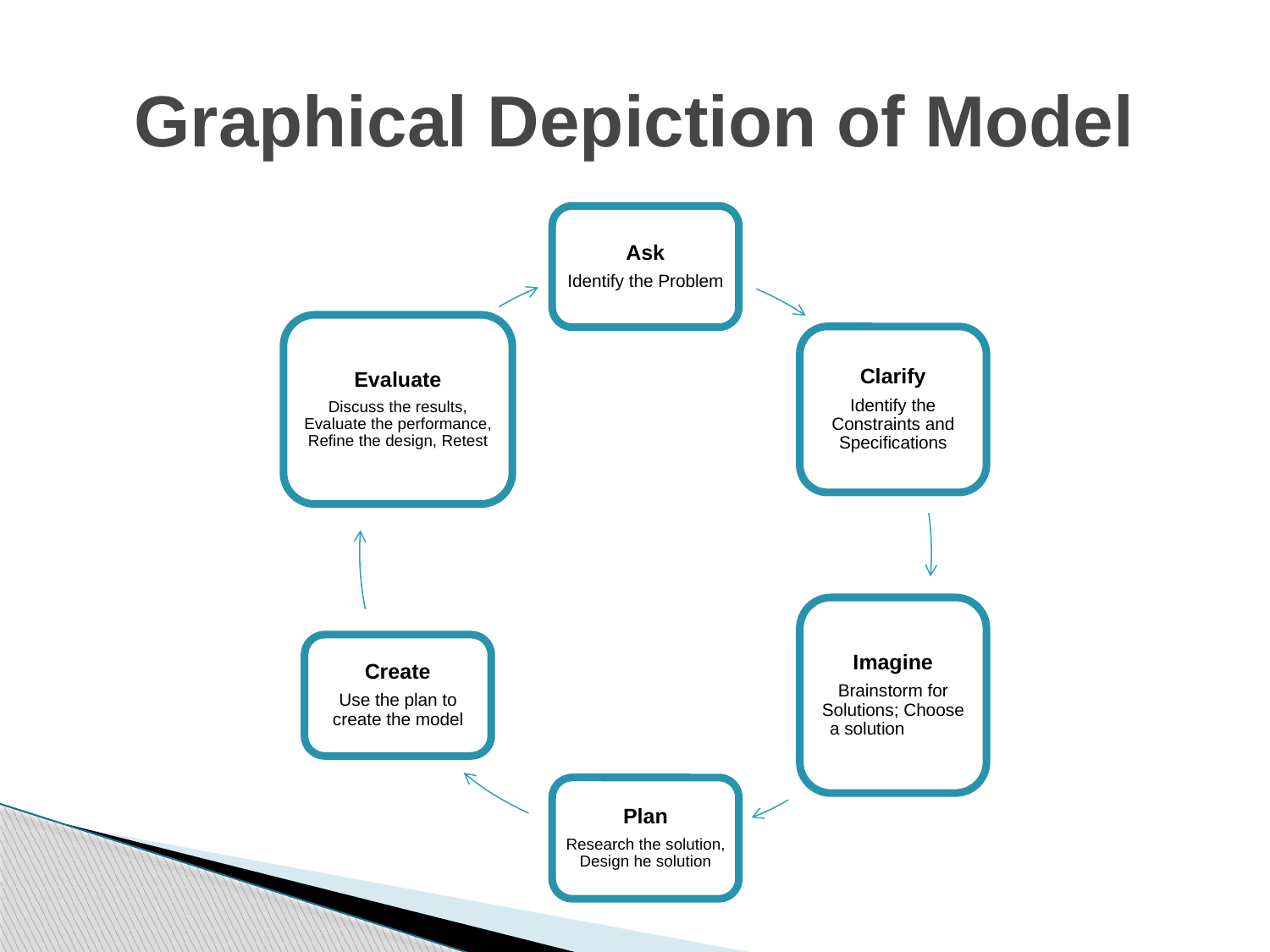

# Graphical Depiction of Model
Ask
Identify the Problem
Clarify
Identify the Constraints and Specifications
Imagine
Brainstorm for Solutions; Choose a solution
Plan
Research the solution, Design he solution
Create
Use the plan to create the model
Evaluate
Discuss the results, Evaluate the performance, Refine the design, Retest